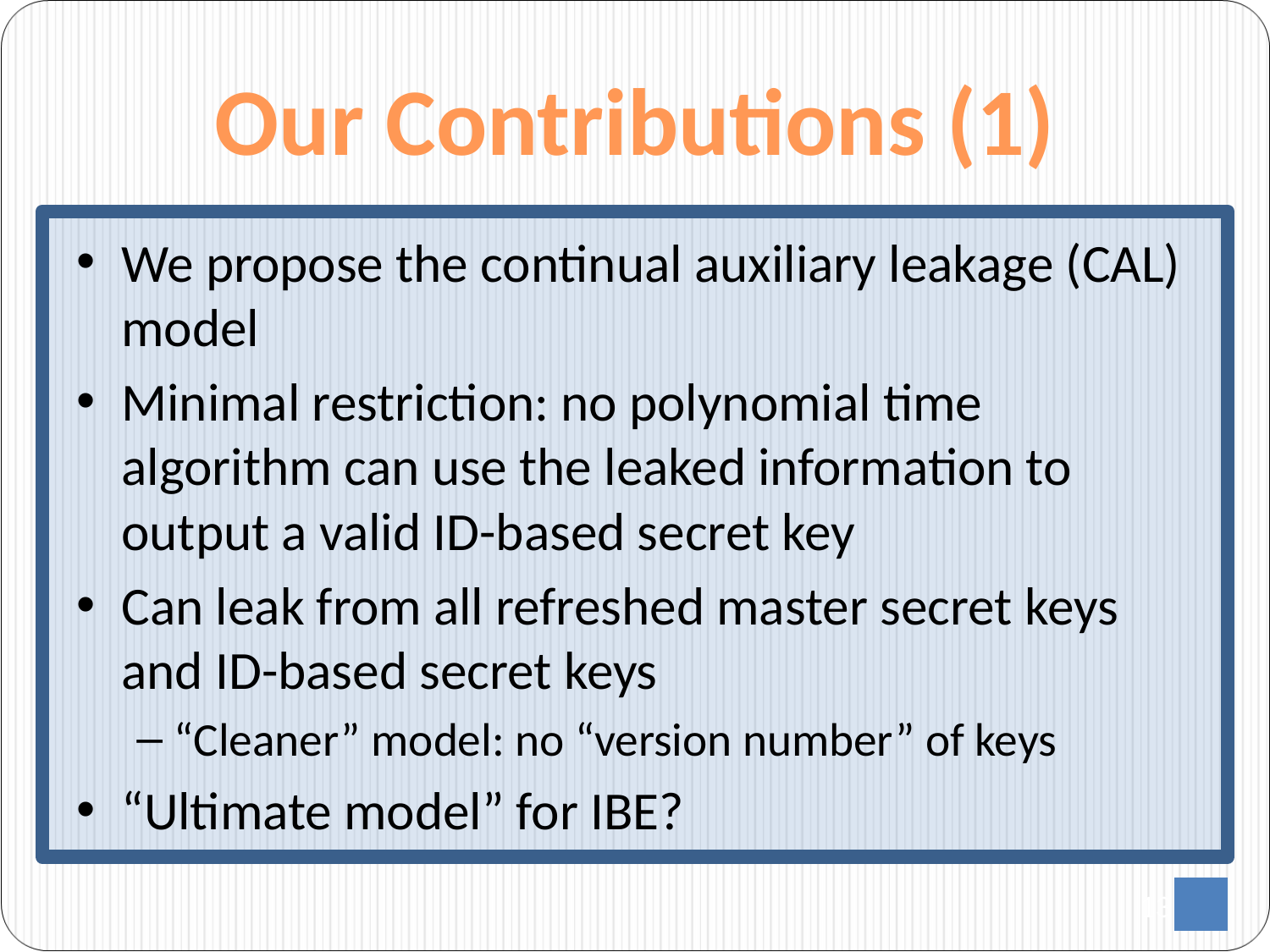

# Our Contributions (1)

We propose the continual auxiliary leakage (CAL) model
Minimal restriction: no polynomial time algorithm can use the leaked information to output a valid ID-based secret key
Can leak from all refreshed master secret keys and ID-based secret keys
“Cleaner” model: no “version number” of keys
“Ultimate model” for IBE?